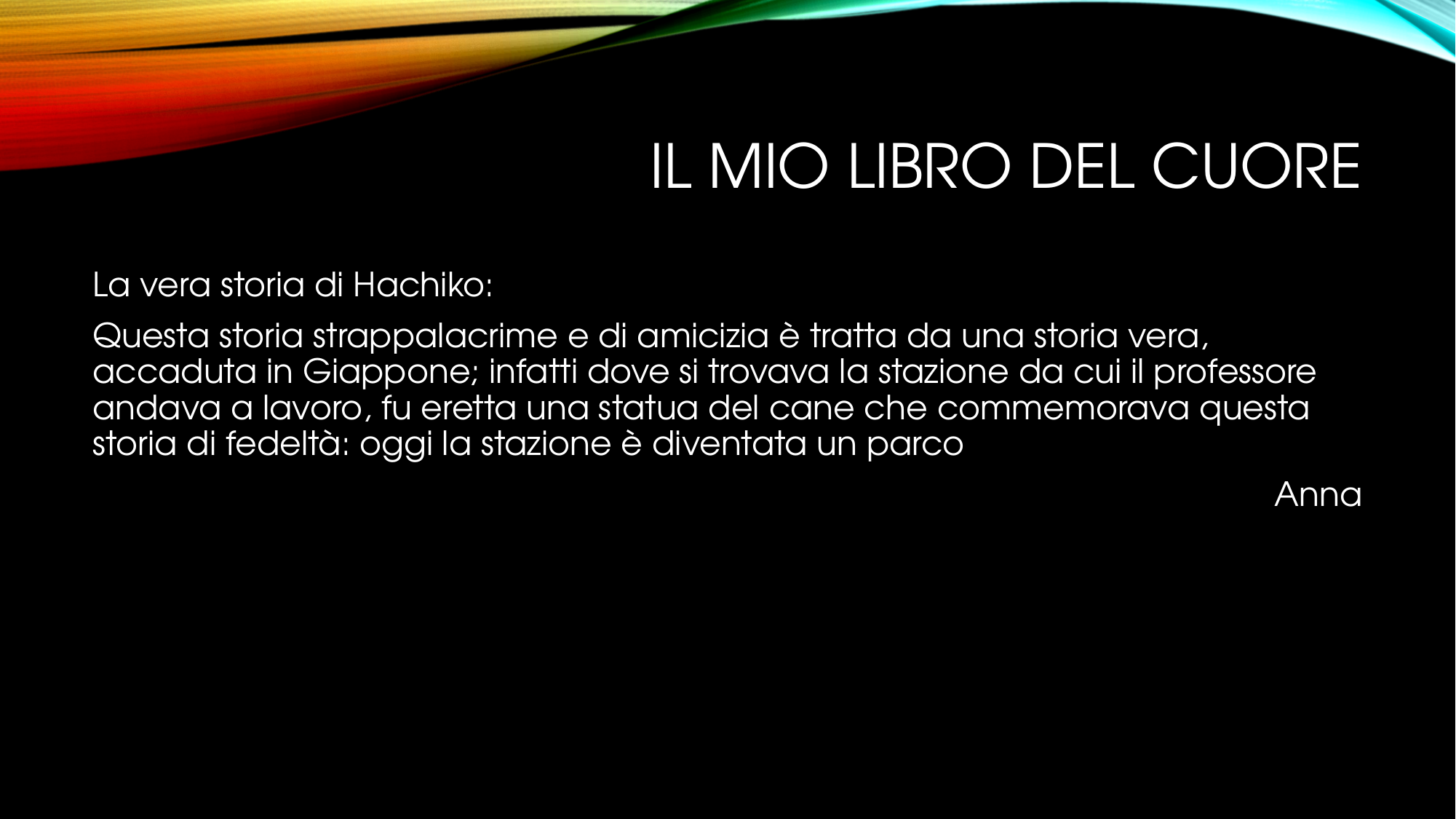

# Il mio libro del cuore
La vera storia di Hachiko:
Questa storia strappalacrime e di amicizia è tratta da una storia vera, accaduta in Giappone; infatti dove si trovava la stazione da cui il professore andava a lavoro, fu eretta una statua del cane che commemorava questa storia di fedeltà: oggi la stazione è diventata un parco
Anna